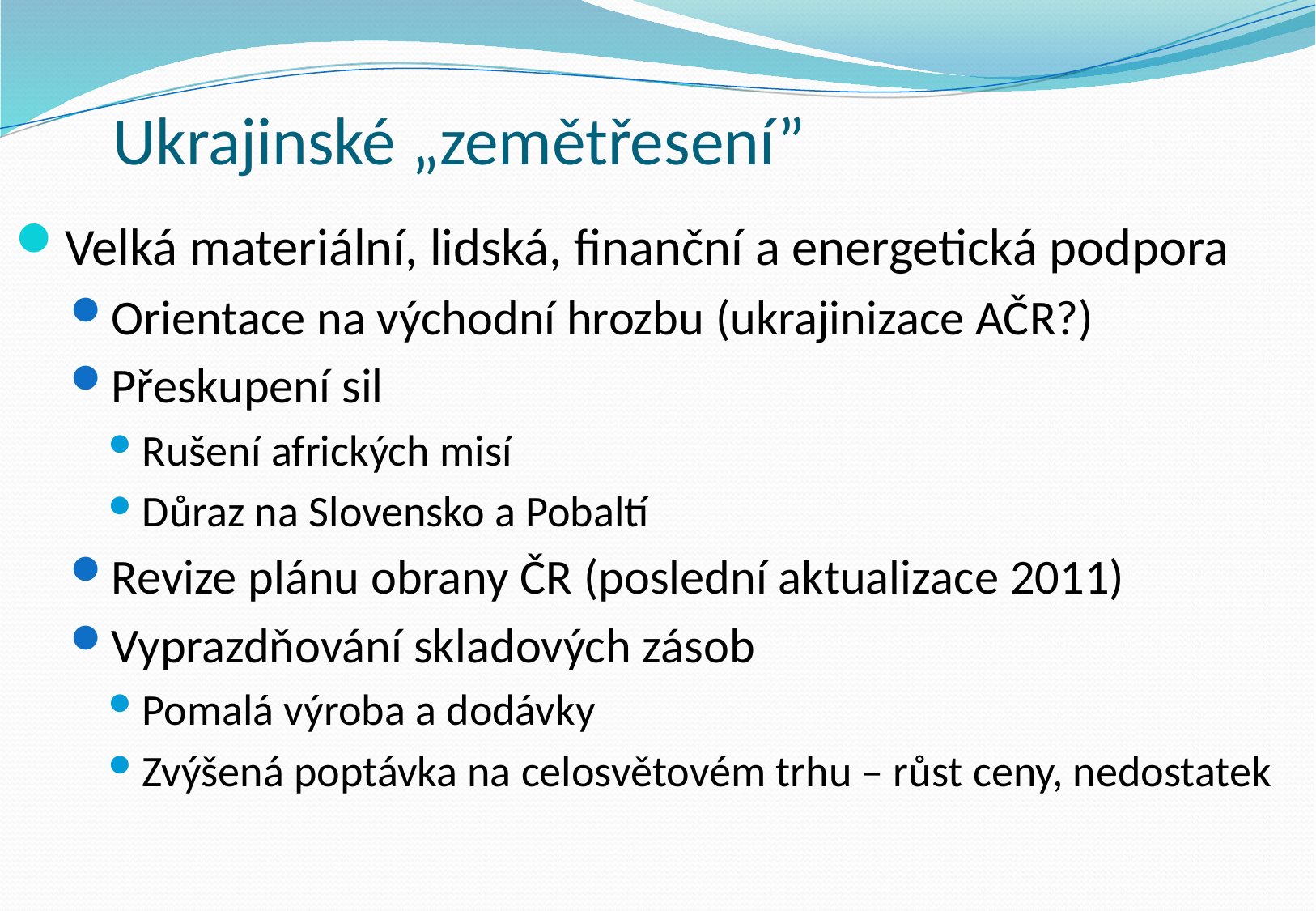

# Ukrajinské „zemětřesení”
Velká materiální, lidská, finanční a energetická podpora
Orientace na východní hrozbu (ukrajinizace AČR?)
Přeskupení sil
Rušení afrických misí
Důraz na Slovensko a Pobaltí
Revize plánu obrany ČR (poslední aktualizace 2011)
Vyprazdňování skladových zásob
Pomalá výroba a dodávky
Zvýšená poptávka na celosvětovém trhu – růst ceny, nedostatek